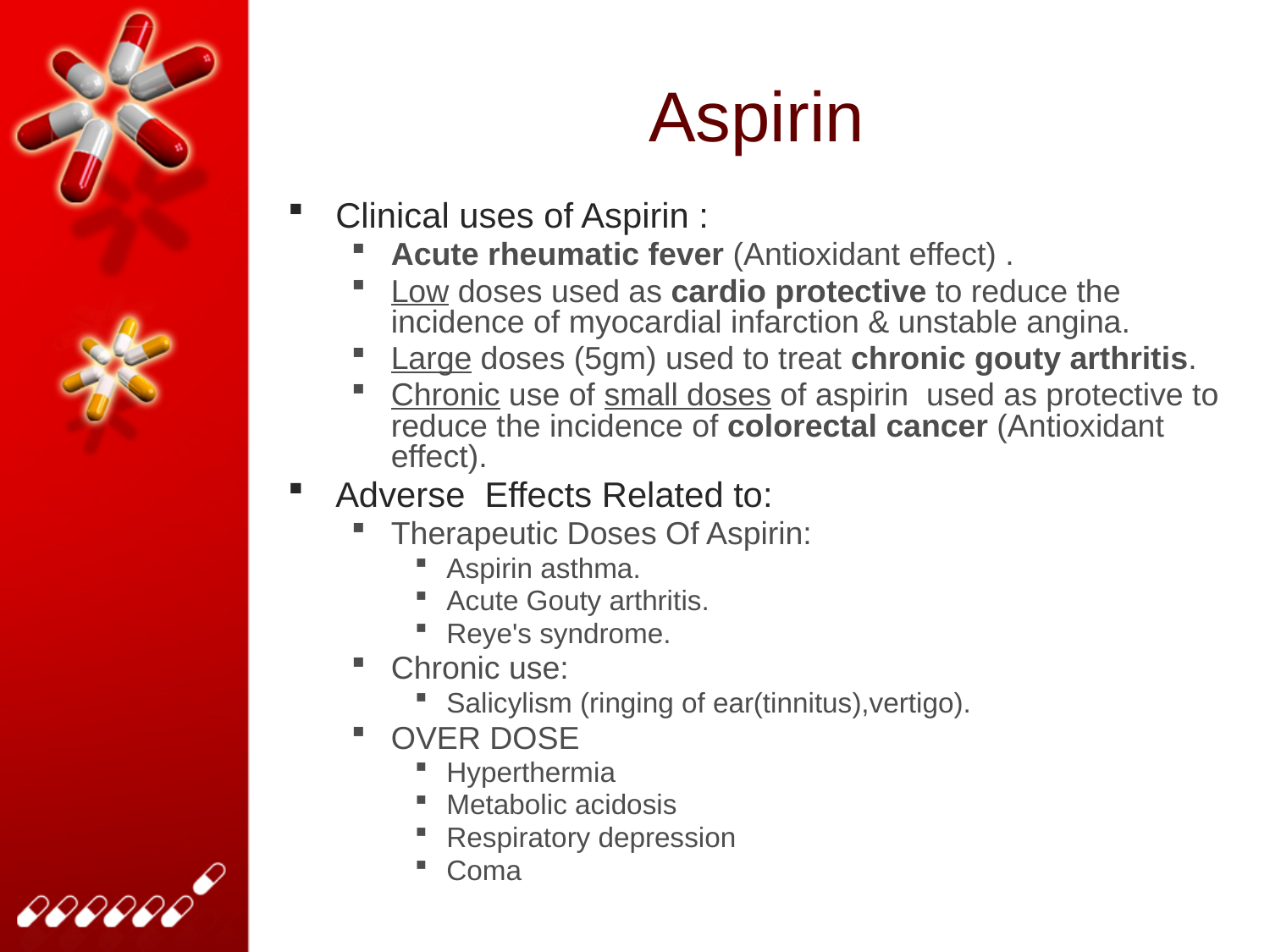

# Aspirin
Clinical uses of Aspirin :
Acute rheumatic fever (Antioxidant effect) .
Low doses used as cardio protective to reduce the incidence of myocardial infarction & unstable angina.
Large doses (5gm) used to treat chronic gouty arthritis.
Chronic use of small doses of aspirin  used as protective to reduce the incidence of colorectal cancer (Antioxidant effect).
Adverse  Effects Related to:
Therapeutic Doses Of Aspirin:
Aspirin asthma.
Acute Gouty arthritis.
Reye's syndrome.
Chronic use:
Salicylism (ringing of ear(tinnitus),vertigo).
OVER DOSE
Hyperthermia
Metabolic acidosis
Respiratory depression
Coma